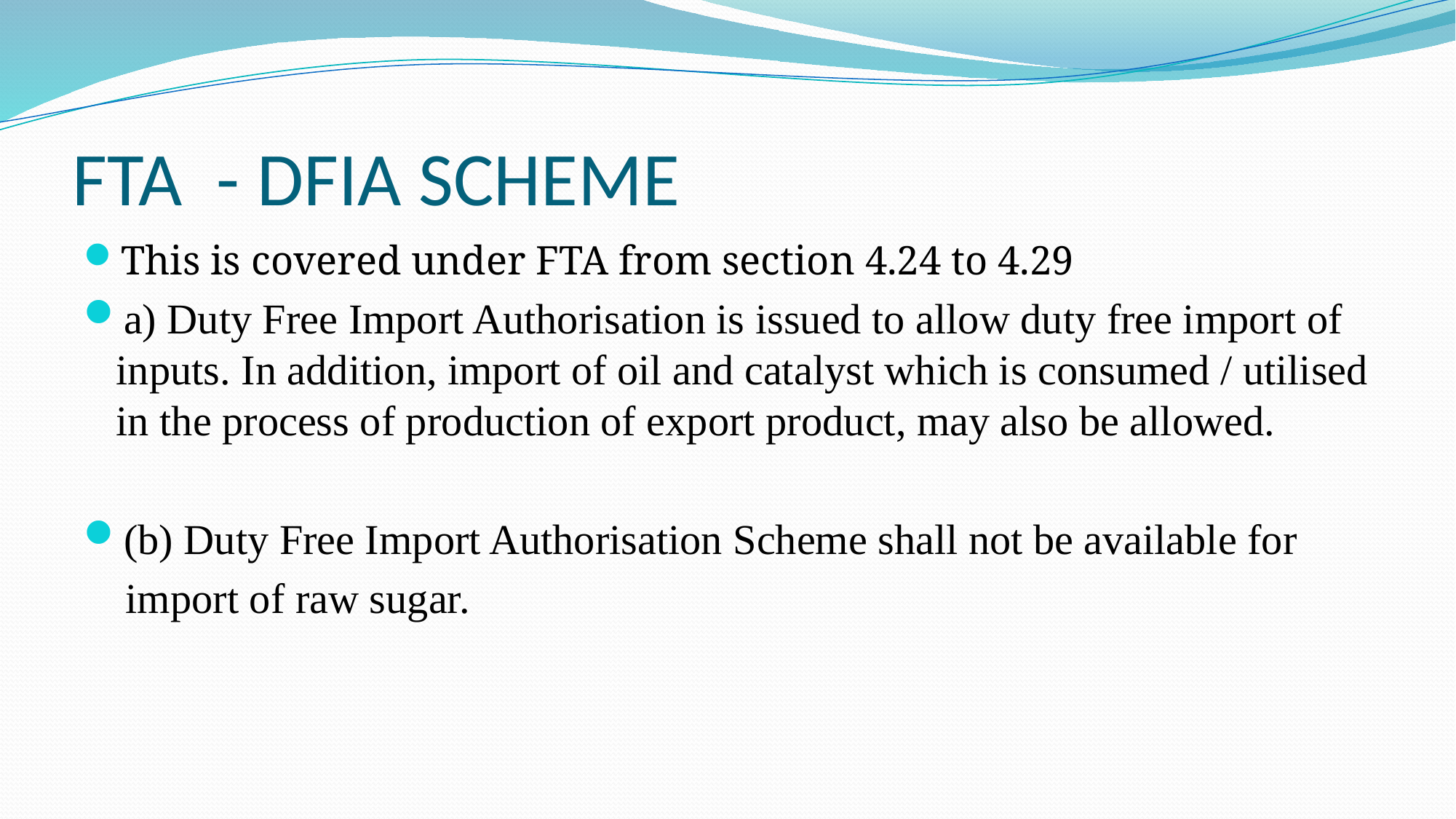

# FTA  - DFIA SCHEME
This is covered under FTA from section 4.24 to 4.29
a) Duty Free Import Authorisation is issued to allow duty free import of inputs. In addition, import of oil and catalyst which is consumed / utilised in the process of production of export product, may also be allowed.

(b) Duty Free Import Authorisation Scheme shall not be available for
    import of raw sugar.